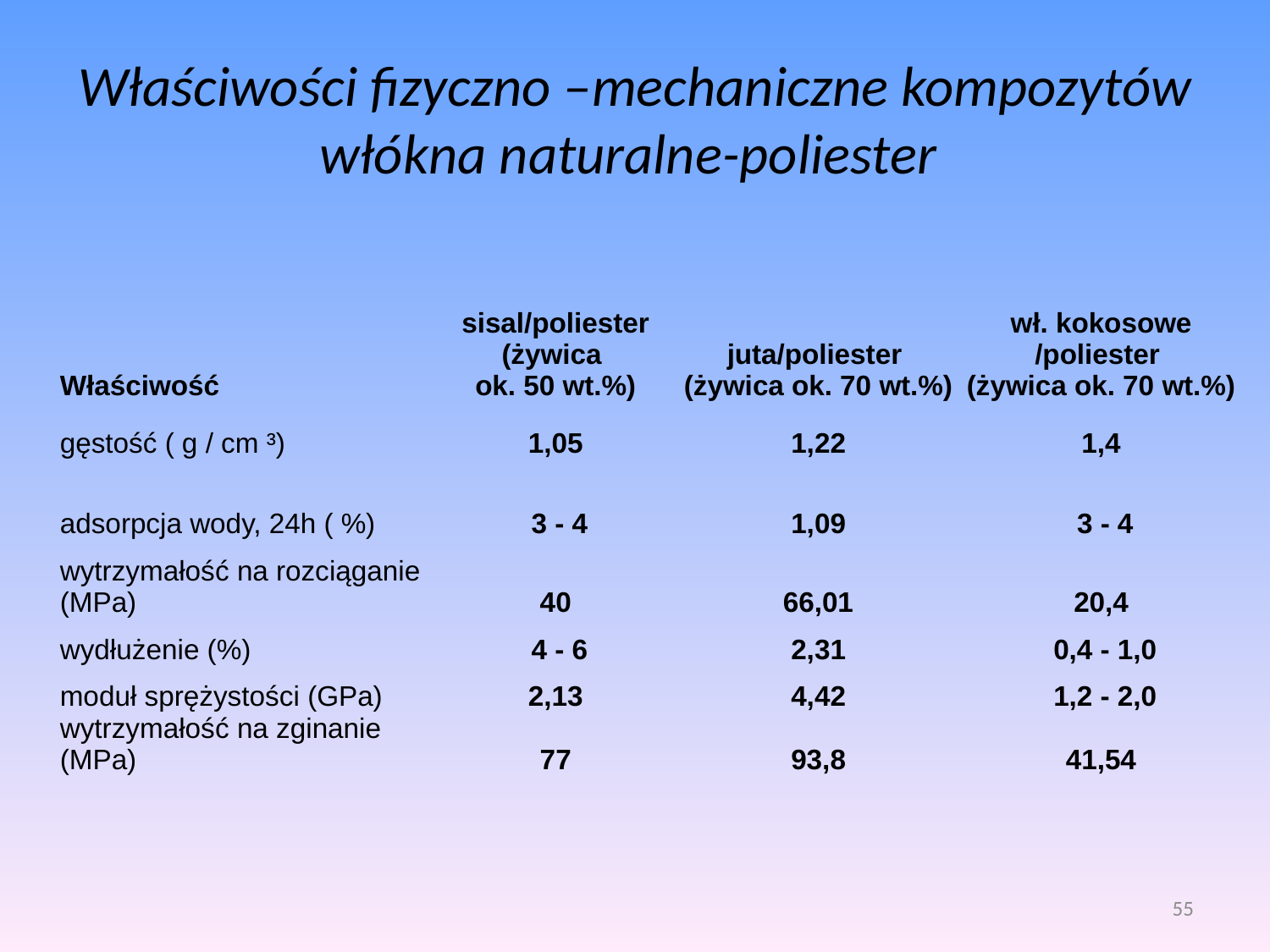

# Właściwości fizyczno –mechaniczne kompozytów włókna naturalne-poliester
| Właściwość | sisal/poliester (żywica ok. 50 wt.%) | juta/poliester (żywica ok. 70 wt.%) | wł. kokosowe /poliester (żywica ok. 70 wt.%) |
| --- | --- | --- | --- |
| gęstość ( g / cm ³) | 1,05 | 1,22 | 1,4 |
| adsorpcja wody, 24h ( %) | 3 - 4 | 1,09 | 3 - 4 |
| wytrzymałość na rozciąganie (MPa) | 40 | 66,01 | 20,4 |
| wydłużenie (%) | 4 - 6 | 2,31 | 0,4 - 1,0 |
| moduł sprężystości (GPa) | 2,13 | 4,42 | 1,2 - 2,0 |
| wytrzymałość na zginanie (MPa) | 77 | 93,8 | 41,54 |
55